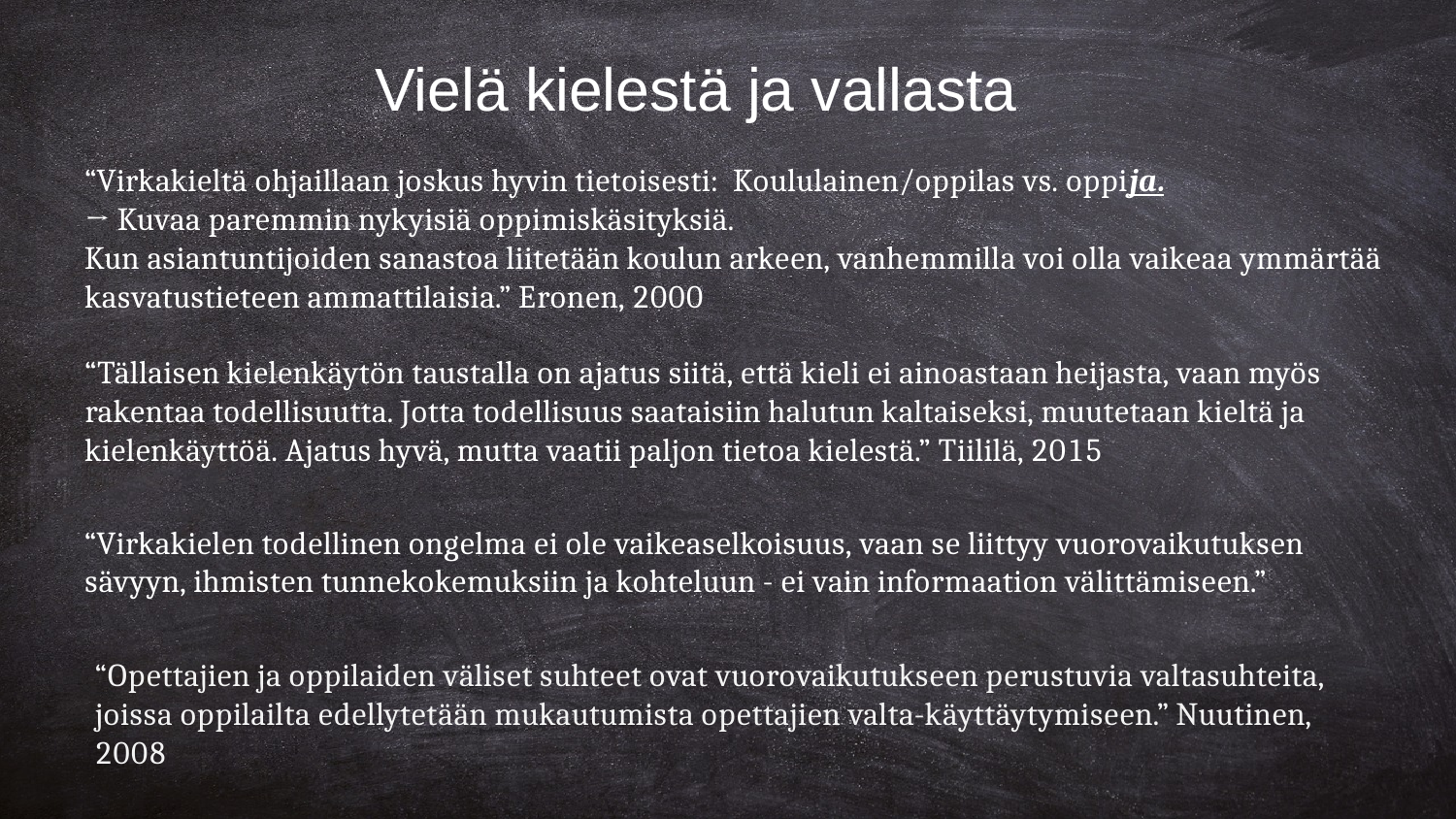

Vielä kielestä ja vallasta
“Virkakieltä ohjaillaan joskus hyvin tietoisesti:  Koululainen/oppilas vs. oppija.
→ Kuvaa paremmin nykyisiä oppimiskäsityksiä.
Kun asiantuntijoiden sanastoa liitetään koulun arkeen, vanhemmilla voi olla vaikeaa ymmärtää kasvatustieteen ammattilaisia.” Eronen, 2000

“Tällaisen kielenkäytön taustalla on ajatus siitä, että kieli ei ainoastaan heijasta, vaan myös rakentaa todellisuutta. Jotta todellisuus saataisiin halutun kaltaiseksi, muutetaan kieltä ja kielenkäyttöä. Ajatus hyvä, mutta vaatii paljon tietoa kielestä.” Tiililä, 2015
“Virkakielen todellinen ongelma ei ole vaikeaselkoisuus, vaan se liittyy vuorovaikutuksen sävyyn, ihmisten tunnekokemuksiin ja kohteluun - ei vain informaation välittämiseen.”
“Opettajien ja oppilaiden väliset suhteet ovat vuorovaikutukseen perustuvia valtasuhteita, joissa oppilailta edellytetään mukautumista opettajien valta-käyttäytymiseen.” Nuutinen, 2008